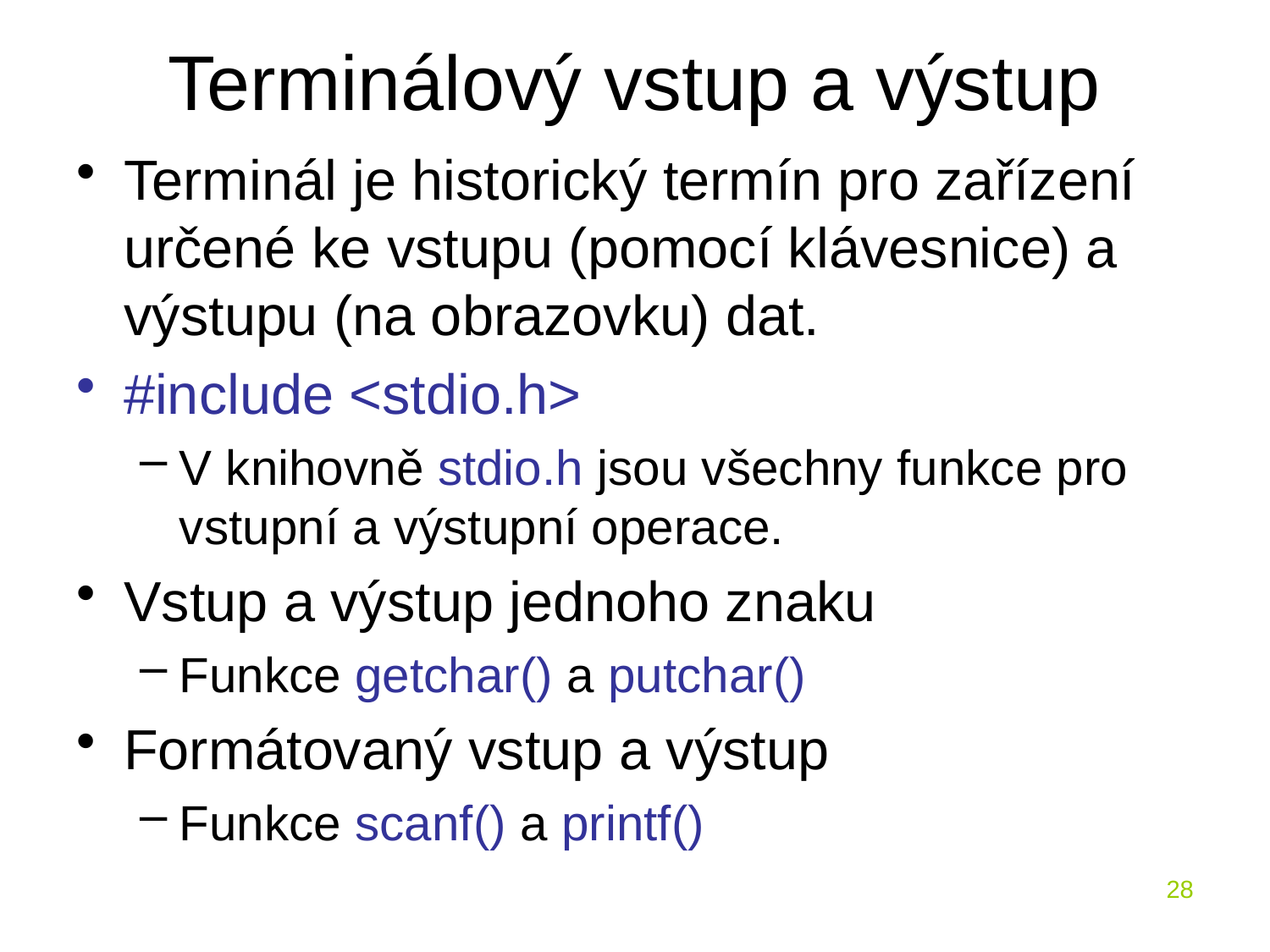

# Terminálový vstup a výstup
Terminál je historický termín pro zařízení určené ke vstupu (pomocí klávesnice) a výstupu (na obrazovku) dat.
#include <stdio.h>
V knihovně stdio.h jsou všechny funkce pro vstupní a výstupní operace.
Vstup a výstup jednoho znaku
Funkce getchar() a putchar()
Formátovaný vstup a výstup
Funkce scanf() a printf()
28